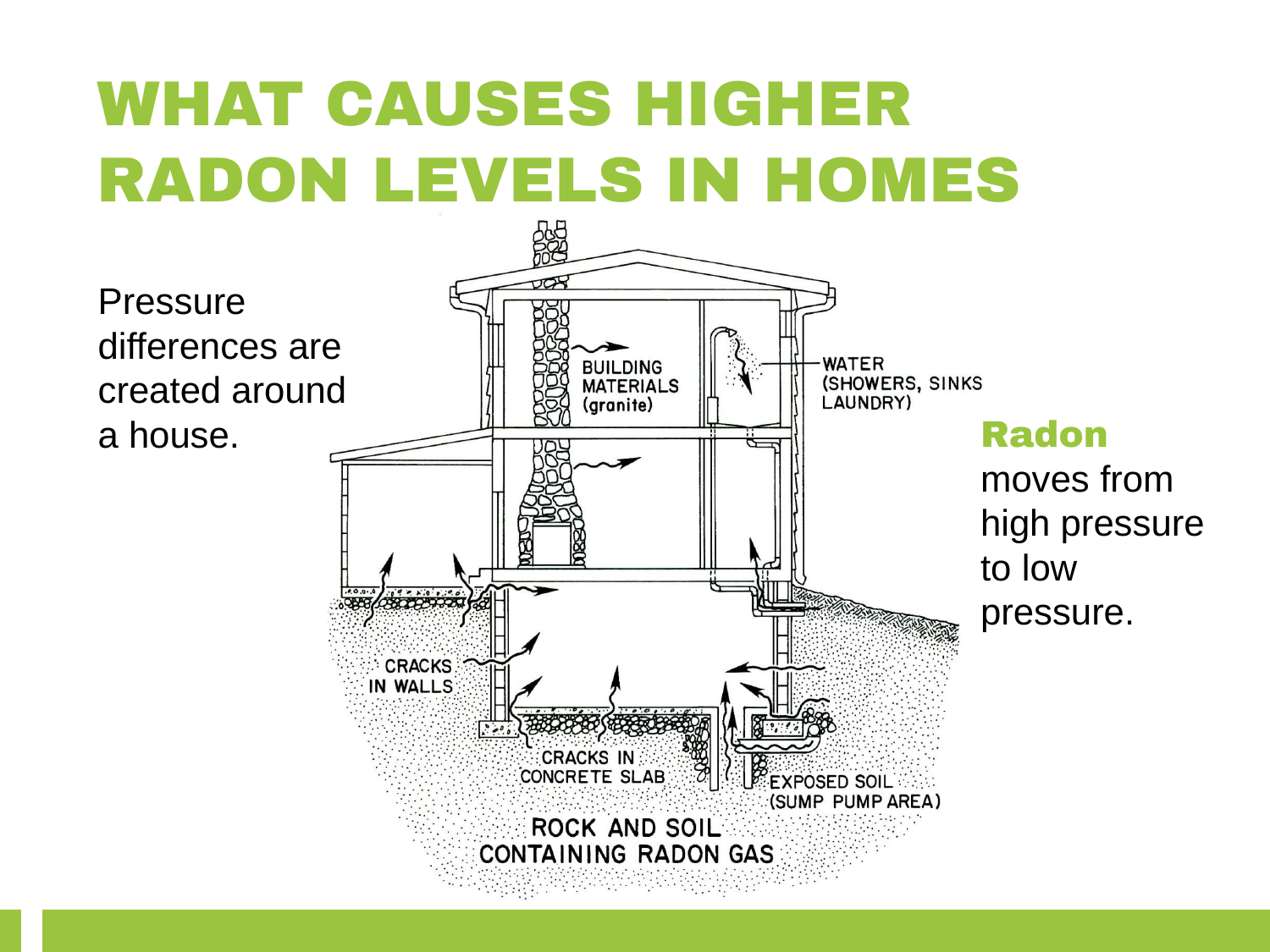

WHAT CAUSES HIGHER RADON LEVELS IN HOMES

Pressure  differences are created around a house.
Radon moves from high pressure to low pressure.